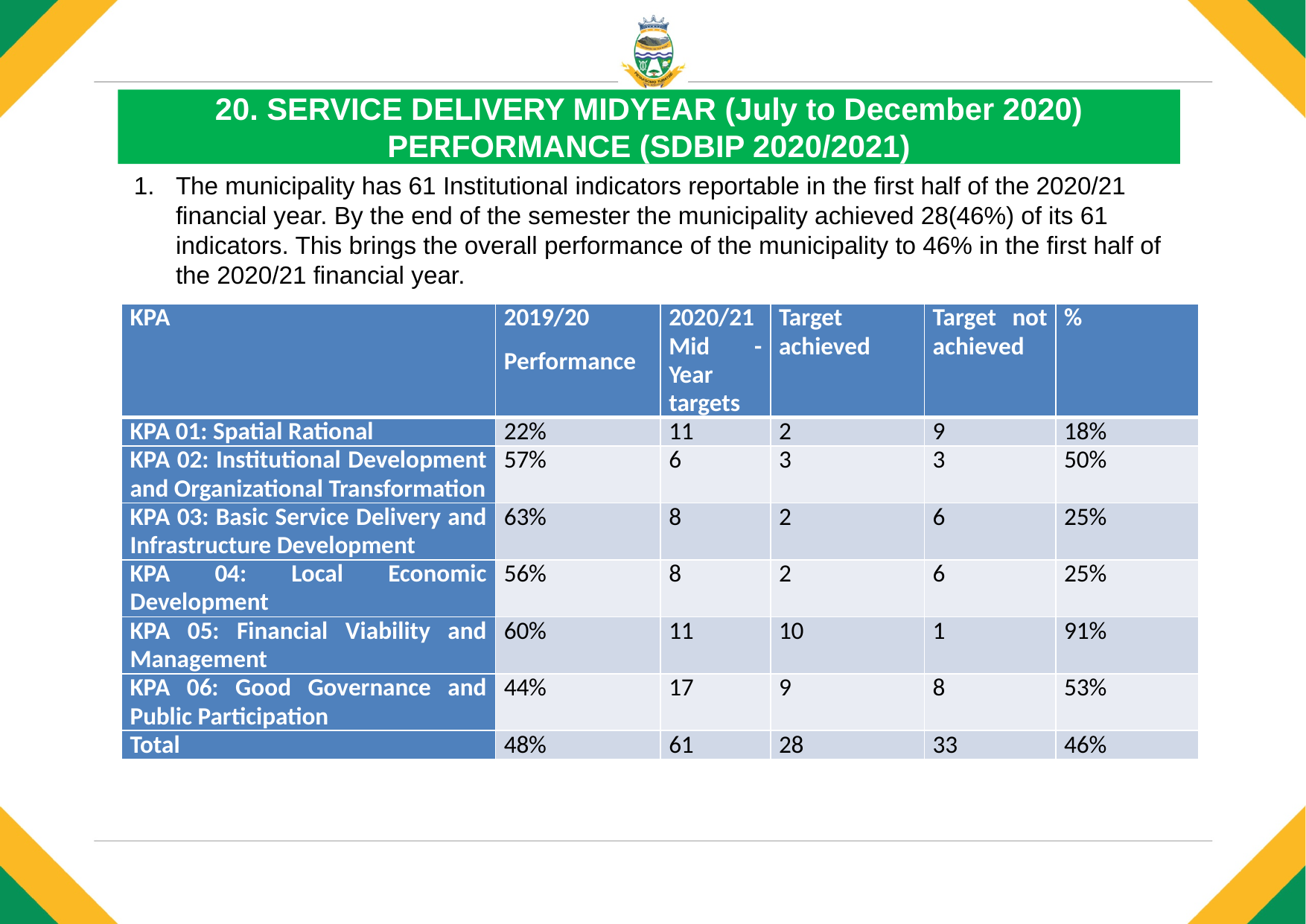

# 20. SERVICE DELIVERY MIDYEAR (July to December 2020) PERFORMANCE (SDBIP 2020/2021)
The municipality has 61 Institutional indicators reportable in the first half of the 2020/21 financial year. By the end of the semester the municipality achieved 28(46%) of its 61 indicators. This brings the overall performance of the municipality to 46% in the first half of the 2020/21 financial year.

| KPA | 2019/20 Performance | 2020/21 Mid - Year targets | Target achieved | Target not achieved | % |
| --- | --- | --- | --- | --- | --- |
| KPA 01: Spatial Rational | 22% | 11 | 2 | 9 | 18% |
| KPA 02: Institutional Development and Organizational Transformation | 57% | 6 | 3 | 3 | 50% |
| KPA 03: Basic Service Delivery and Infrastructure Development | 63% | 8 | 2 | 6 | 25% |
| KPA 04: Local Economic Development | 56% | 8 | 2 | 6 | 25% |
| KPA 05: Financial Viability and Management | 60% | 11 | 10 | 1 | 91% |
| KPA 06: Good Governance and Public Participation | 44% | 17 | 9 | 8 | 53% |
| Total | 48% | 61 | 28 | 33 | 46% |